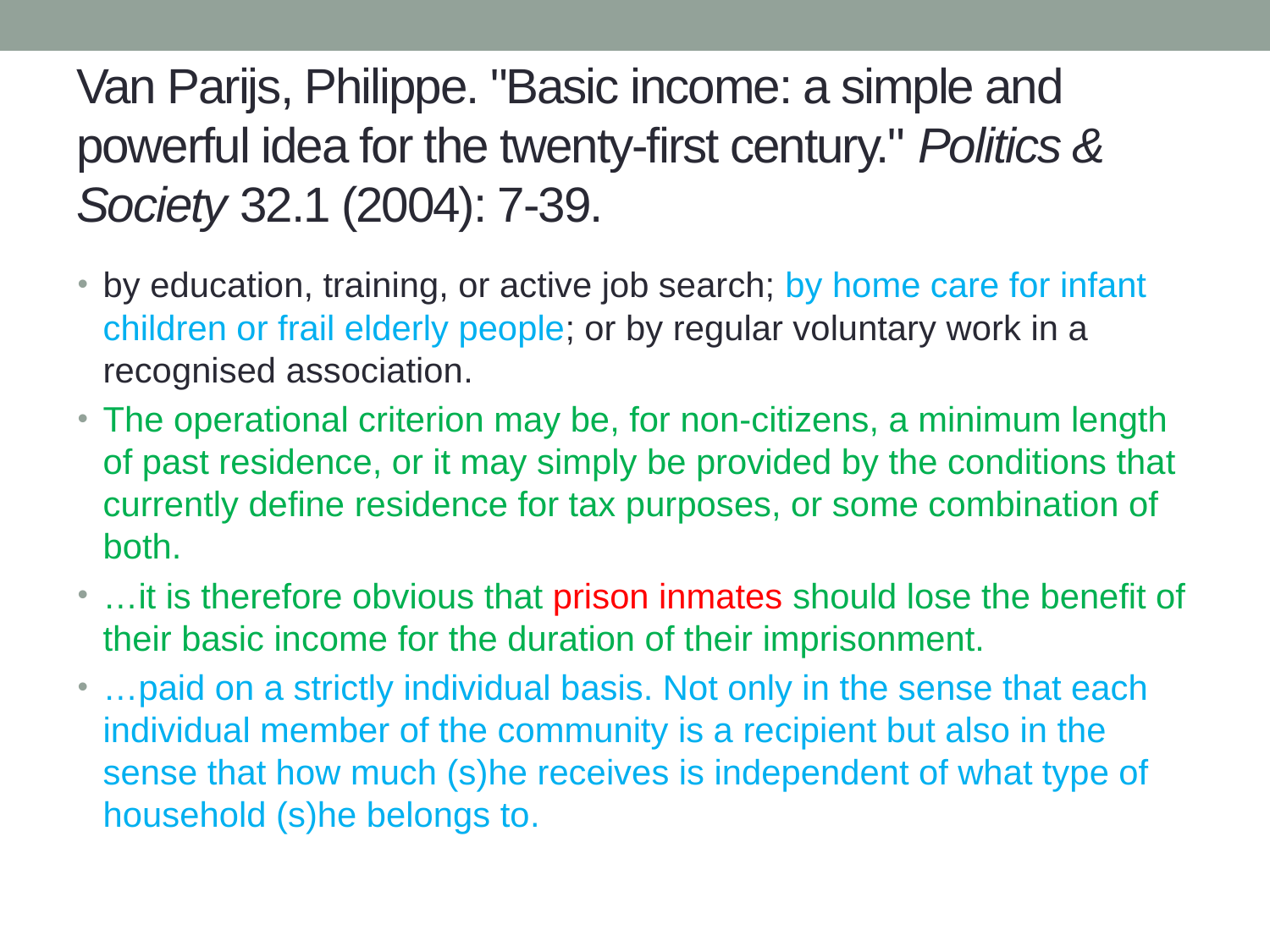

# Van Parijs, Philippe. "Basic income: a simple and powerful idea for the twenty-first century." Politics & Society 32.1 (2004): 7-39.
by education, training, or active job search; by home care for infant children or frail elderly people; or by regular voluntary work in a recognised association.
The operational criterion may be, for non-citizens, a minimum length of past residence, or it may simply be provided by the conditions that currently define residence for tax purposes, or some combination of both.
…it is therefore obvious that prison inmates should lose the benefit of their basic income for the duration of their imprisonment.
…paid on a strictly individual basis. Not only in the sense that each individual member of the community is a recipient but also in the sense that how much (s)he receives is independent of what type of household (s)he belongs to.